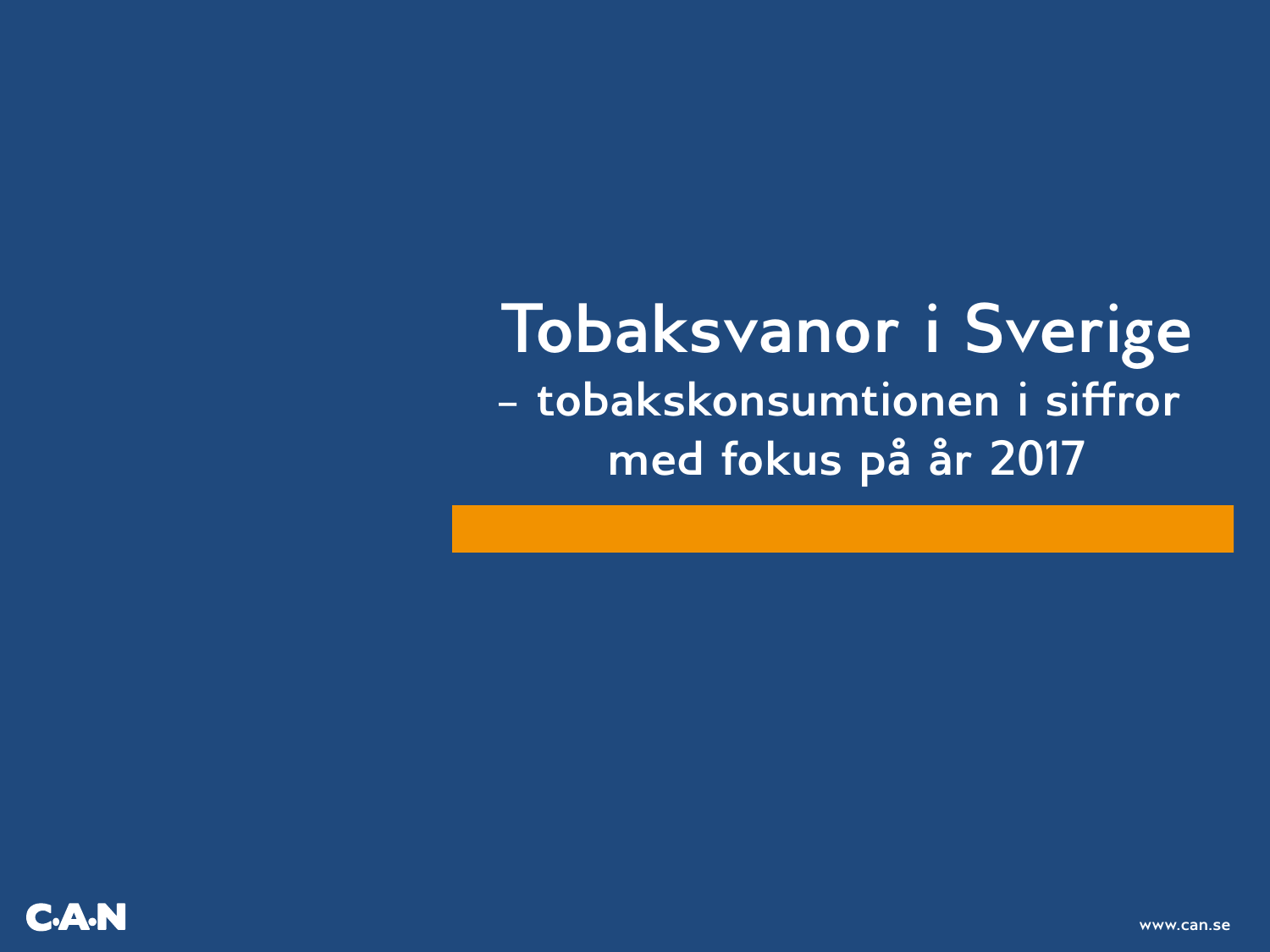

Tobaksvanor i Sverige
– tobakskonsumtionen i siffror
med fokus på år 2017

  www.can.se